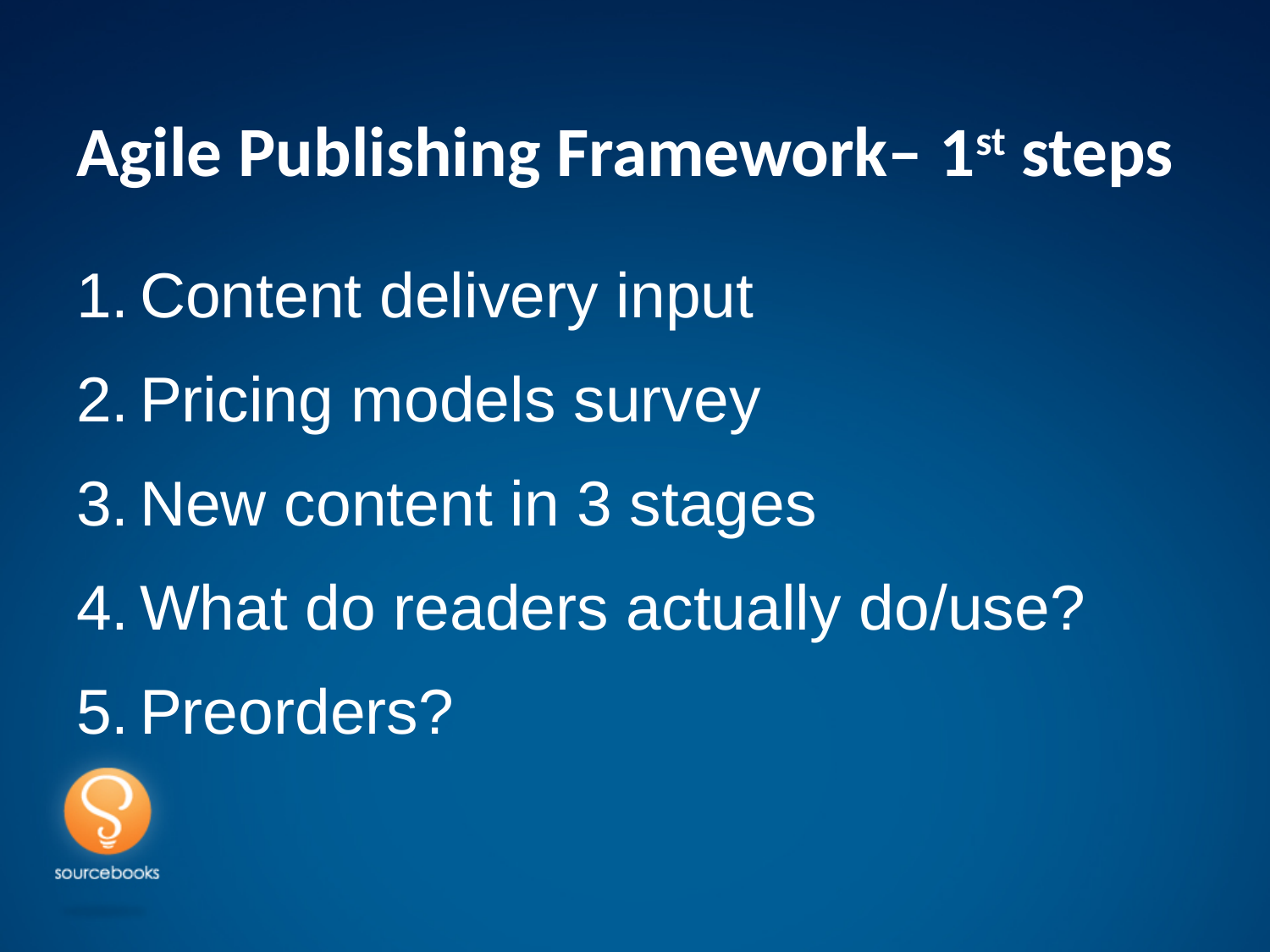

# Agile Publishing Framework– 1st steps
Content delivery input
Pricing models survey
New content in 3 stages
What do readers actually do/use?
Preorders?